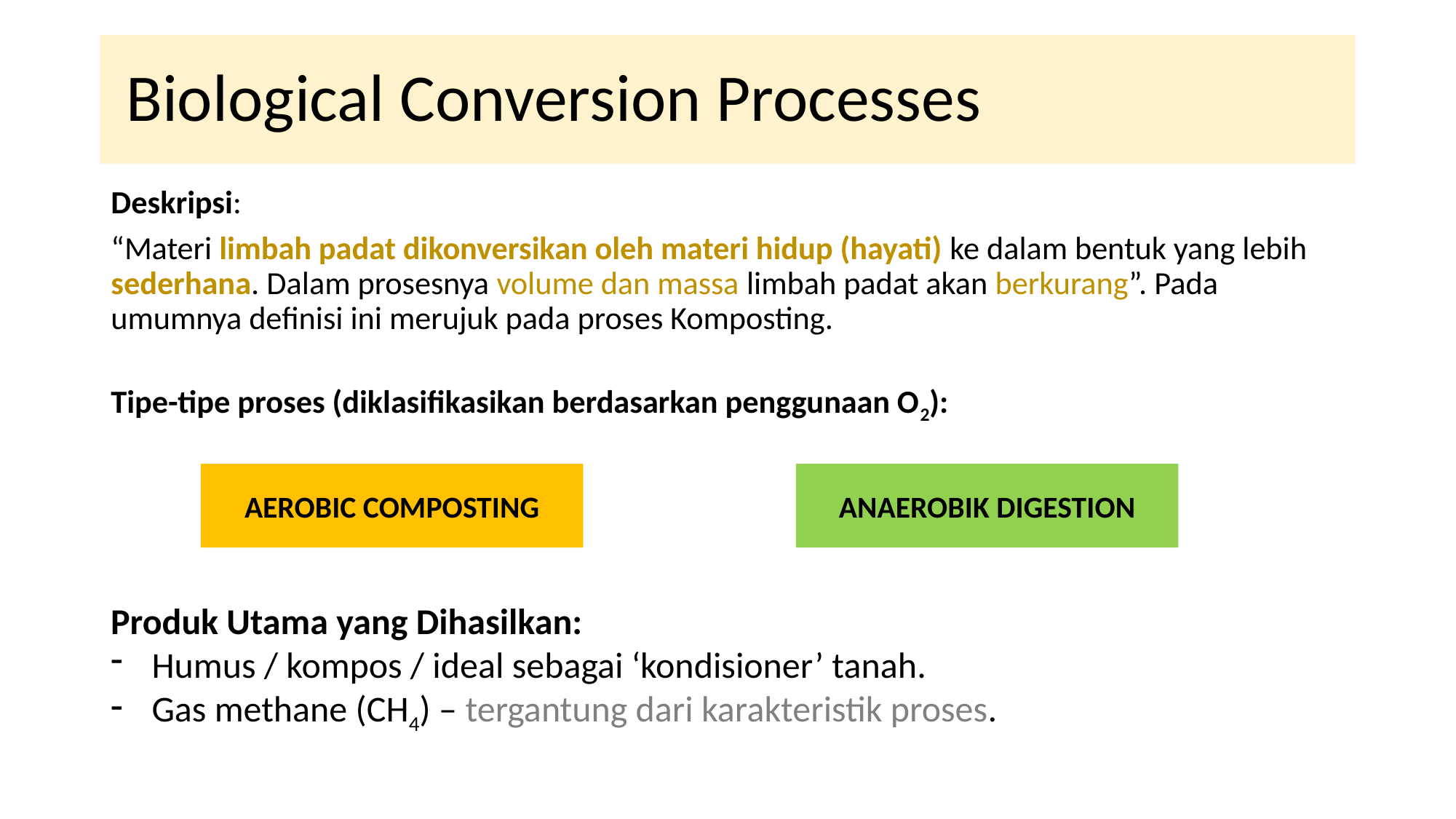

# Biological Conversion Processes
Deskripsi:
“Materi limbah padat dikonversikan oleh materi hidup (hayati) ke dalam bentuk yang lebih sederhana. Dalam prosesnya volume dan massa limbah padat akan berkurang”. Pada umumnya definisi ini merujuk pada proses Komposting.

Tipe-tipe proses (diklasifikasikan berdasarkan penggunaan O2):
AEROBIC COMPOSTING
ANAEROBIK DIGESTION
Produk Utama yang Dihasilkan:
Humus / kompos / ideal sebagai ‘kondisioner’ tanah.
Gas methane (CH4) – tergantung dari karakteristik proses.